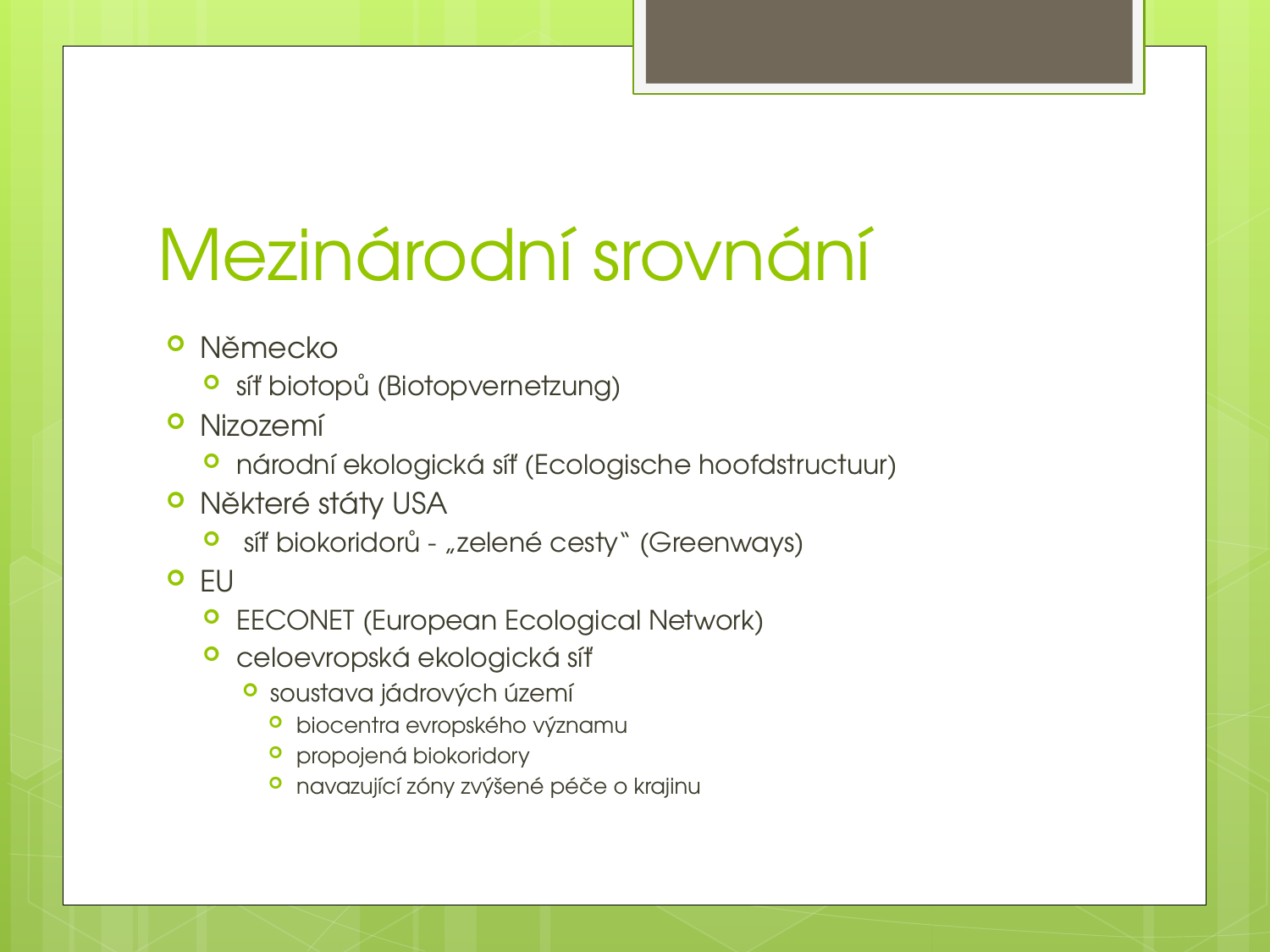

# Mezinárodní srovnání
Německo
síť biotopů (Biotopvernetzung)
Nizozemí
národní ekologická síť (Ecologische hoofdstructuur)
Některé státy USA
 síť biokoridorů - „zelené cesty“ (Greenways)
EU
EECONET (European Ecological Network)
celoevropská ekologická síť
soustava jádrových území
biocentra evropského významu
propojená biokoridory
navazující zóny zvýšené péče o krajinu